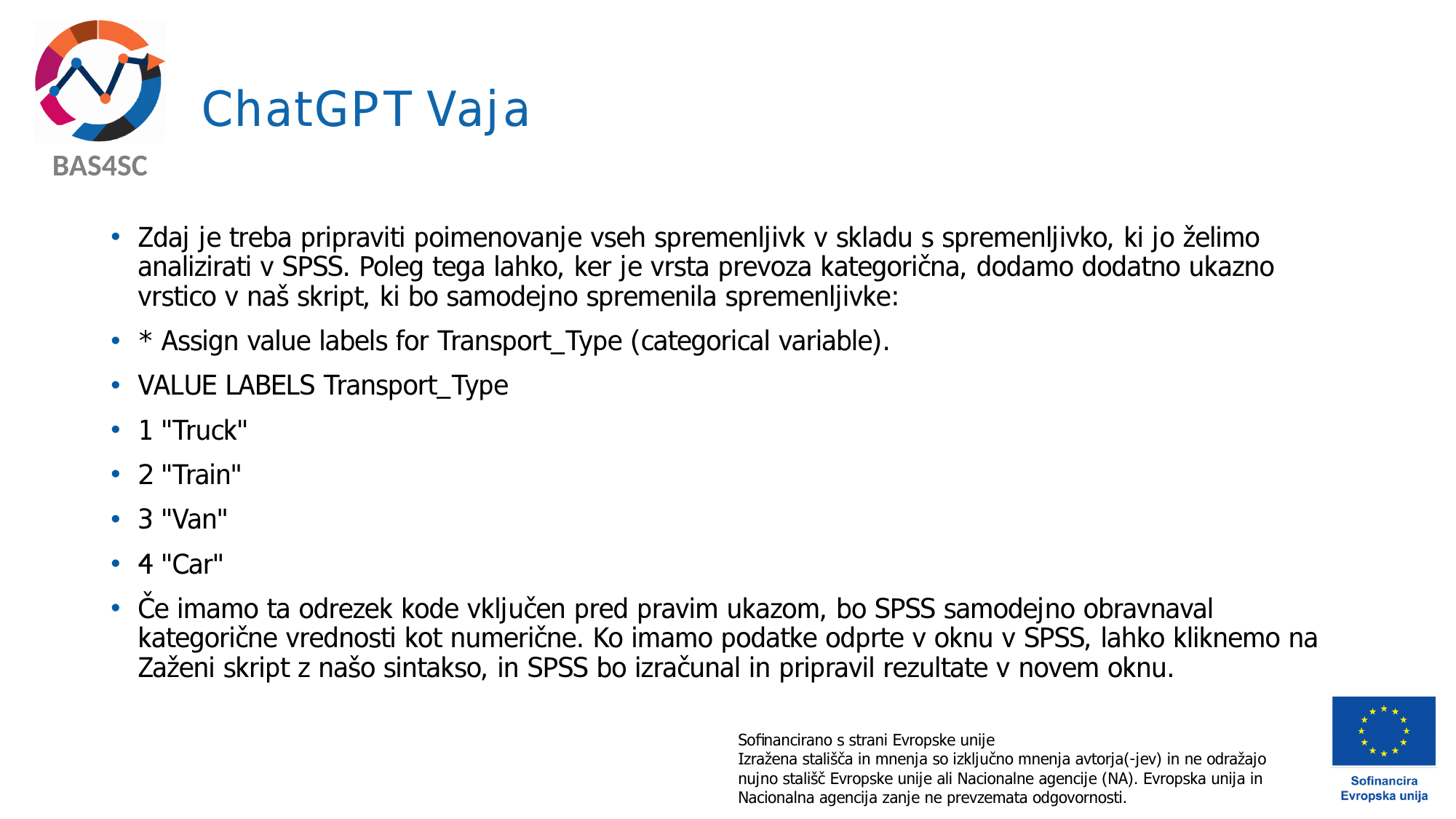

# ChatGPT Vaja
Zdaj je treba pripraviti poimenovanje vseh spremenljivk v skladu s spremenljivko, ki jo želimo analizirati v SPSS. Poleg tega lahko, ker je vrsta prevoza kategorična, dodamo dodatno ukazno vrstico v naš skript, ki bo samodejno spremenila spremenljivke:
* Assign value labels for Transport_Type (categorical variable).
VALUE LABELS Transport_Type
1 "Truck"
2 "Train"
3 "Van"
4 "Car"
Če imamo ta odrezek kode vključen pred pravim ukazom, bo SPSS samodejno obravnaval kategorične vrednosti kot numerične. Ko imamo podatke odprte v oknu v SPSS, lahko kliknemo na Zaženi skript z našo sintakso, in SPSS bo izračunal in pripravil rezultate v novem oknu.